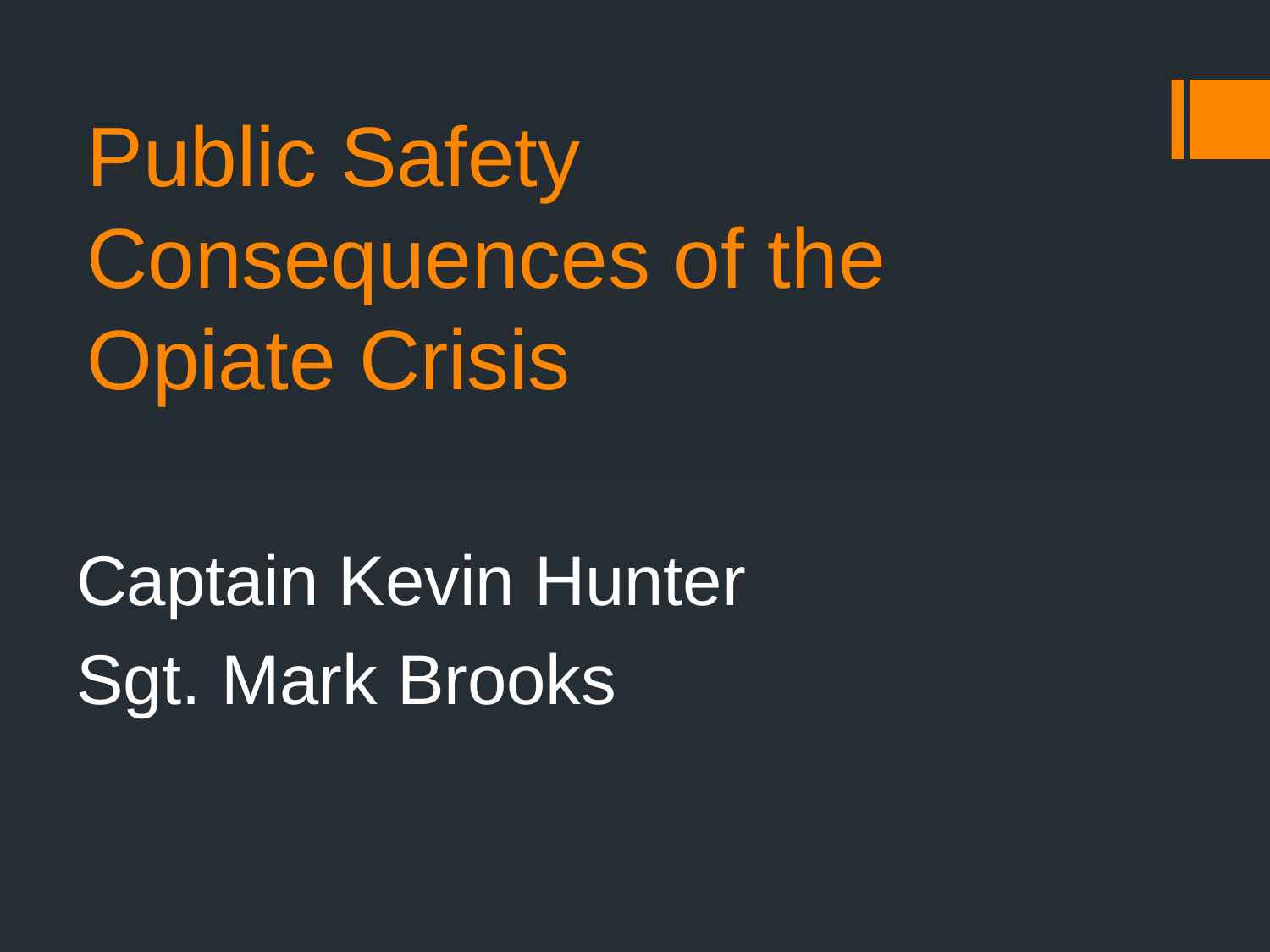

# Public Safety Consequences of the Opiate Crisis
Captain Kevin Hunter
Sgt. Mark Brooks